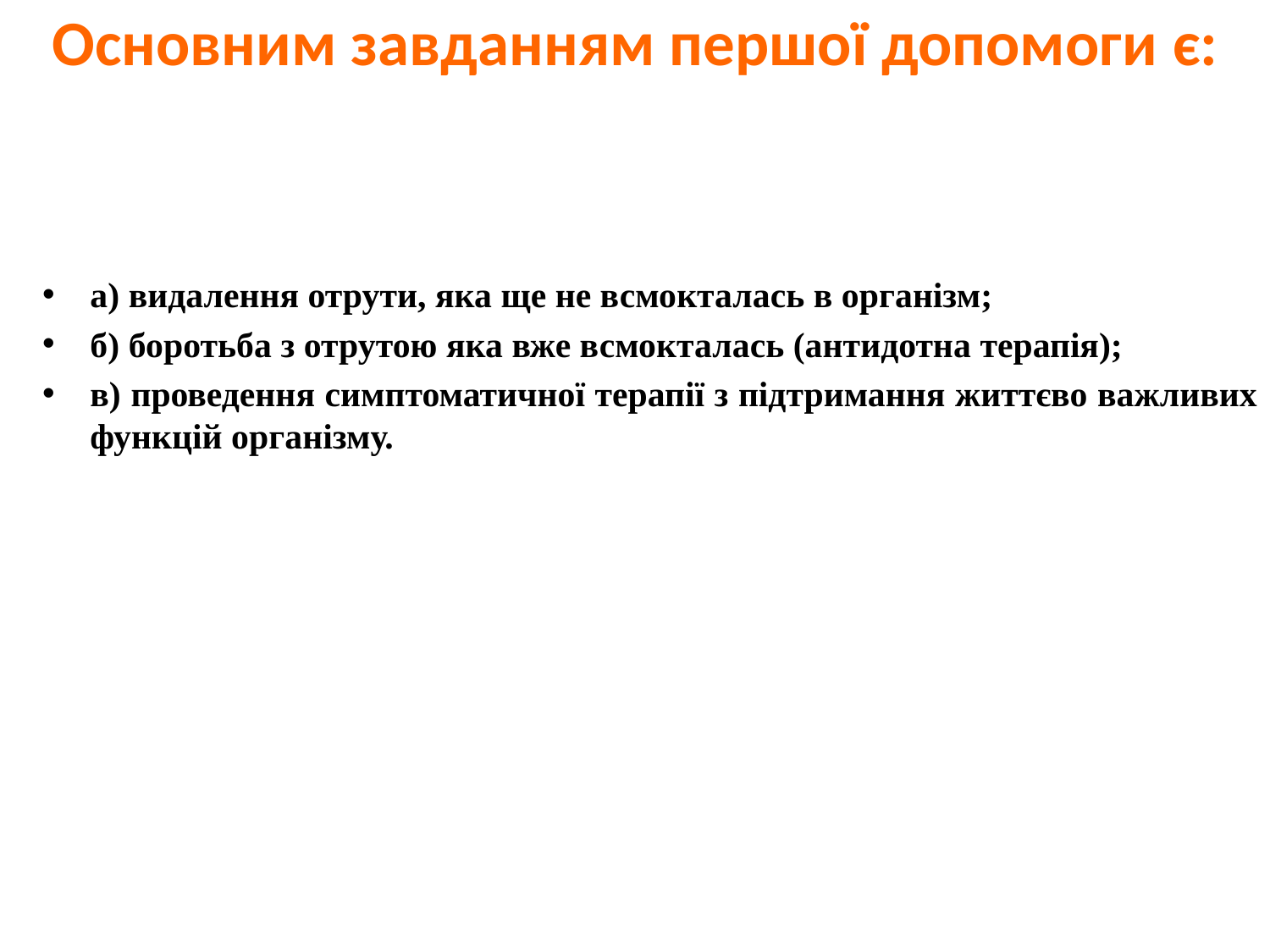

# Основним завданням першої допомоги є:
а) видалення отрути, яка ще не всмокталась в організм;
б) боротьба з отрутою яка вже всмокталась (антидотна терапія);
в) проведення симптоматичної терапії з підтримання життєво важливих функцій організму.